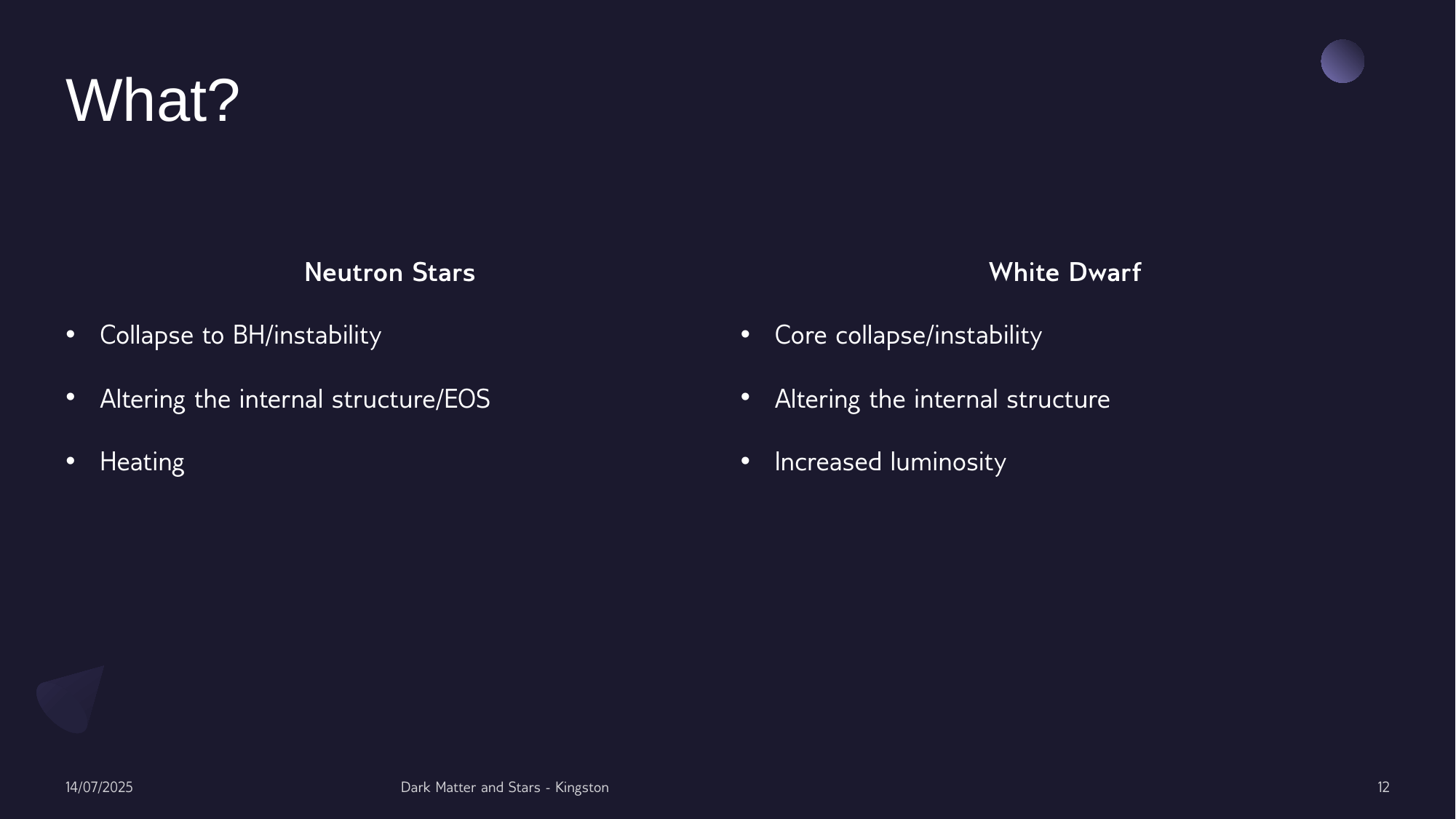

# What?
Neutron Stars
Collapse to BH/instability
Altering the internal structure/EOS
Heating
White Dwarf
Core collapse/instability
Altering the internal structure
Increased luminosity
14/07/2025
Dark Matter and Stars - Kingston
12